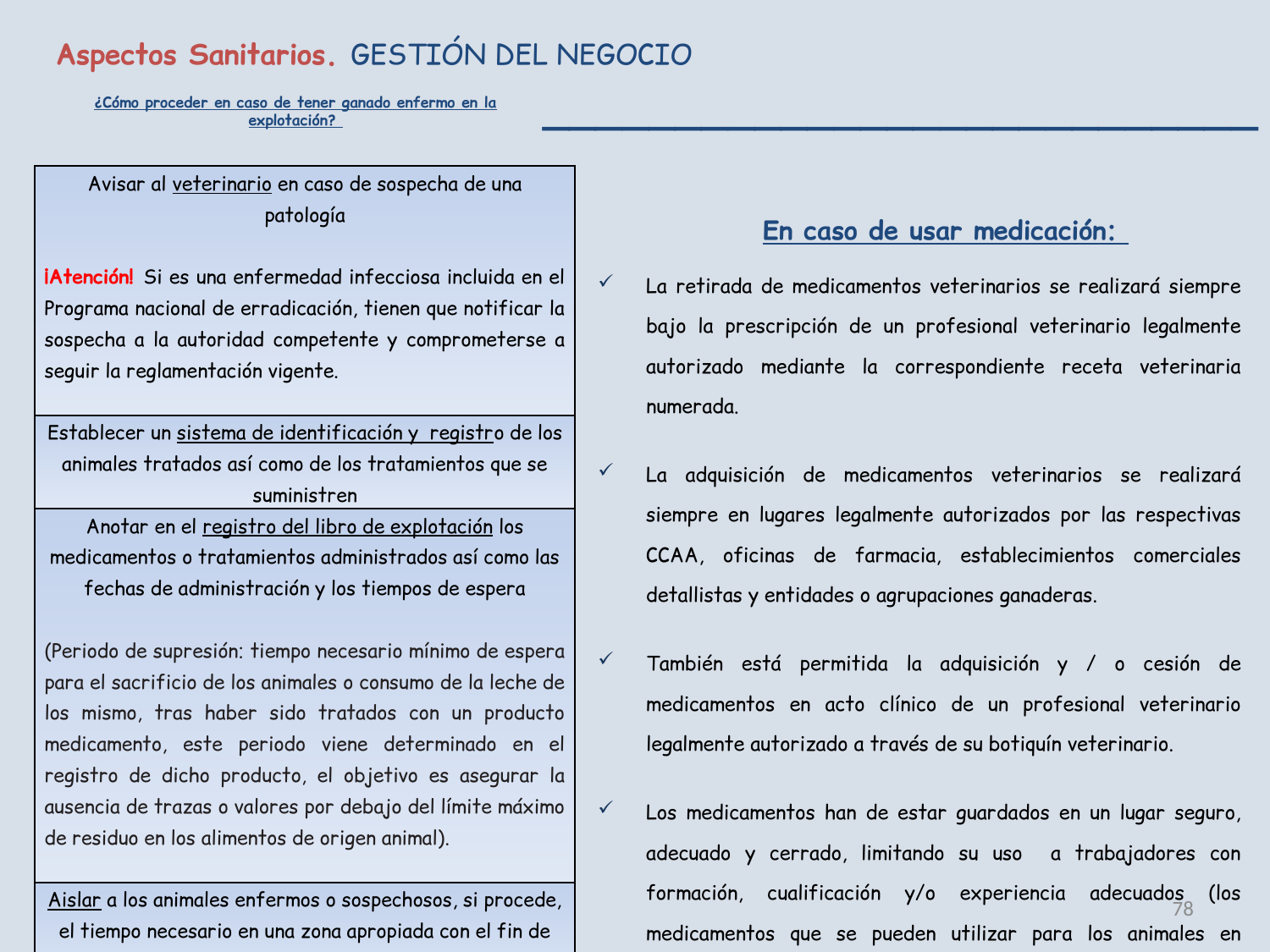

Aspectos Sanitarios. GESTIÓN DEL NEGOCIO                                                ___________________________
# ¿Cómo proceder en caso de tener ganado enfermo en la explotación?
| Avisar al veterinario en caso de sospecha de una patología   ¡Atención! Si es una enfermedad infecciosa incluida en el Programa nacional de erradicación, tienen que notificar la sospecha a la autoridad competente y comprometerse a seguir la reglamentación vigente. |
| --- |
| Establecer un sistema de identificación y registro de los animales tratados así como de los tratamientos que se suministren |
| Anotar en el registro del libro de explotación los medicamentos o tratamientos administrados así como las fechas de administración y los tiempos de espera   (Periodo de supresión: tiempo necesario mínimo de espera para el sacrificio de los animales o consumo de la leche de los mismo, tras haber sido tratados con un producto medicamento, este periodo viene determinado en el registro de dicho producto, el objetivo es asegurar la ausencia de trazas o valores por debajo del límite máximo de residuo en los alimentos de origen animal). |
| Aislar a los animales enfermos o sospechosos, si procede, el tiempo necesario en una zona apropiada con el fin de comprobar su estado sanitario |
| Realizar una adecuada limpieza y desinfección de las instalaciones y los equipos |
En caso de usar medicación:
La retirada de medicamentos veterinarios se realizará siempre bajo la prescripción de un profesional veterinario legalmente autorizado mediante la correspondiente receta veterinaria numerada.

La adquisición de medicamentos veterinarios se realizará siempre en lugares legalmente autorizados por las respectivas CCAA, oficinas de farmacia, establecimientos comerciales detallistas y entidades o agrupaciones ganaderas.

También está permitida la adquisición y / o cesión de medicamentos en acto clínico de un profesional veterinario legalmente autorizado a través de su botiquín veterinario.

Los medicamentos han de estar guardados en un lugar seguro, adecuado y cerrado, limitando su uso  a trabajadores con formación, cualificación y/o experiencia adecuados (los medicamentos que se pueden utilizar para los animales en lactancia deben estar separados del resto).

78